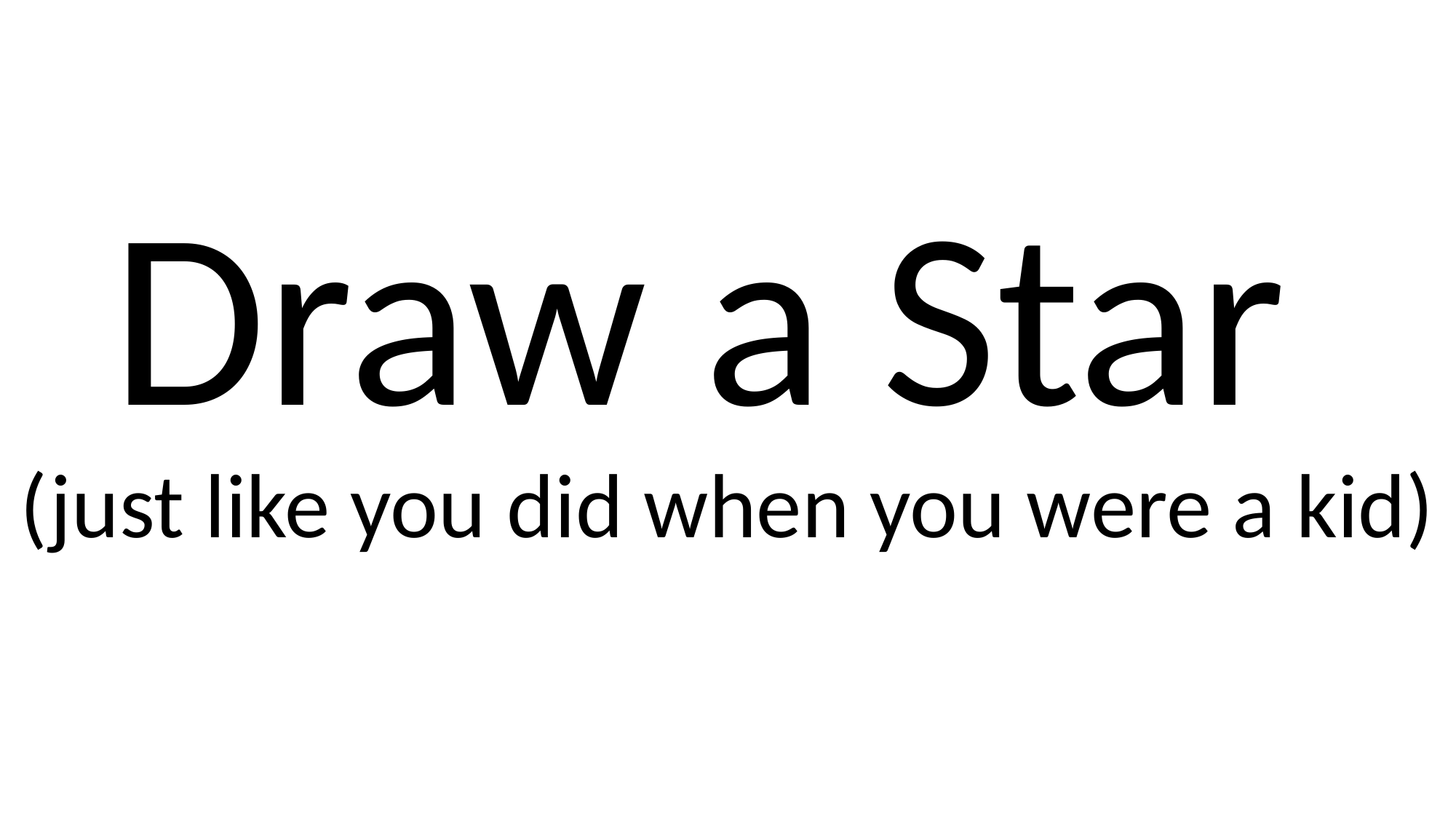

# Draw a Star (just like you did when you were a kid)